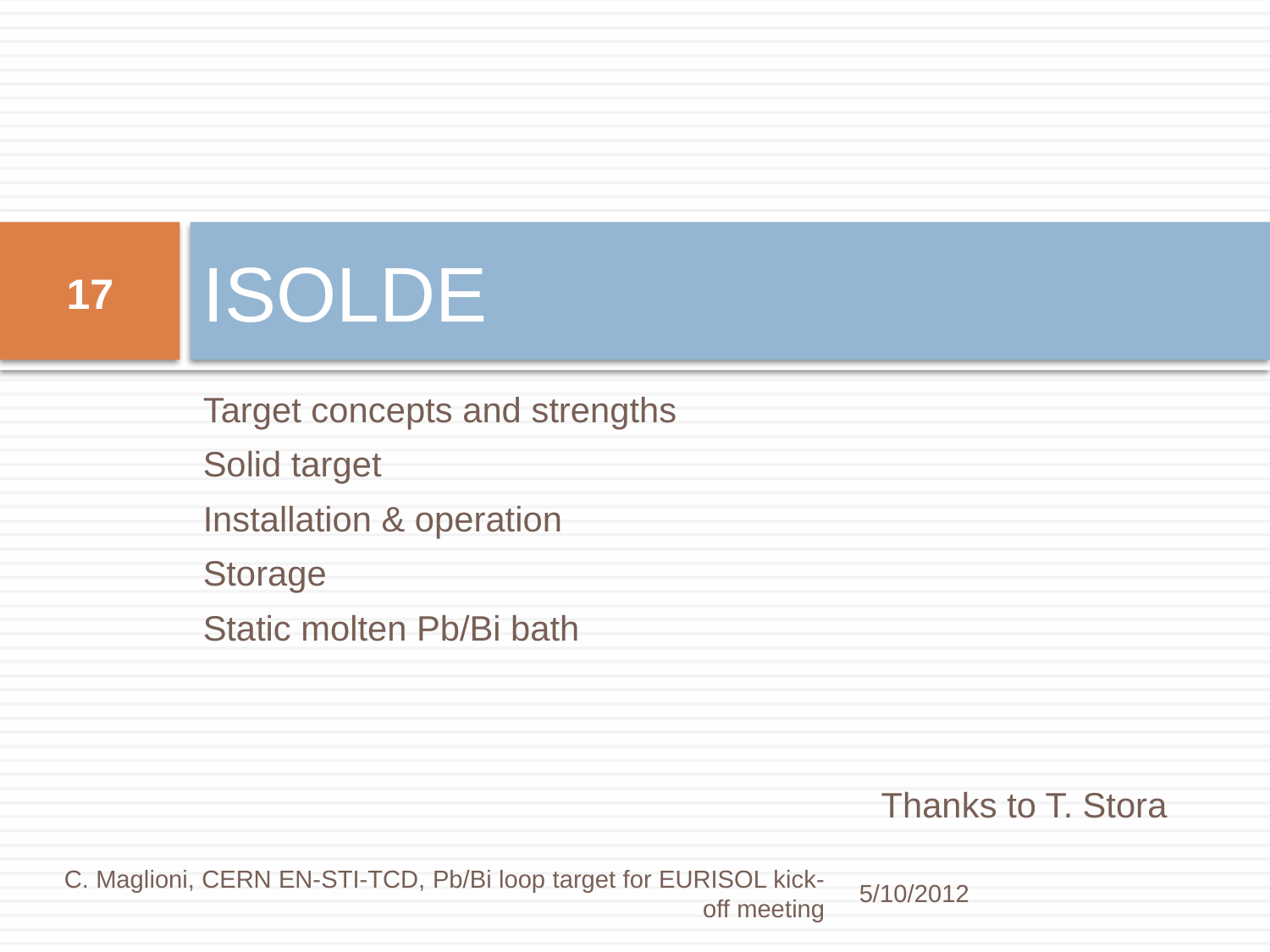

# ISOLDE
17
Target concepts and strengths
Solid target
Installation & operation
Storage
Static molten Pb/Bi bath

Thanks to T. Stora
C. Maglioni, CERN EN-STI-TCD, Pb/Bi loop target for EURISOL kick-off meeting
5/10/2012